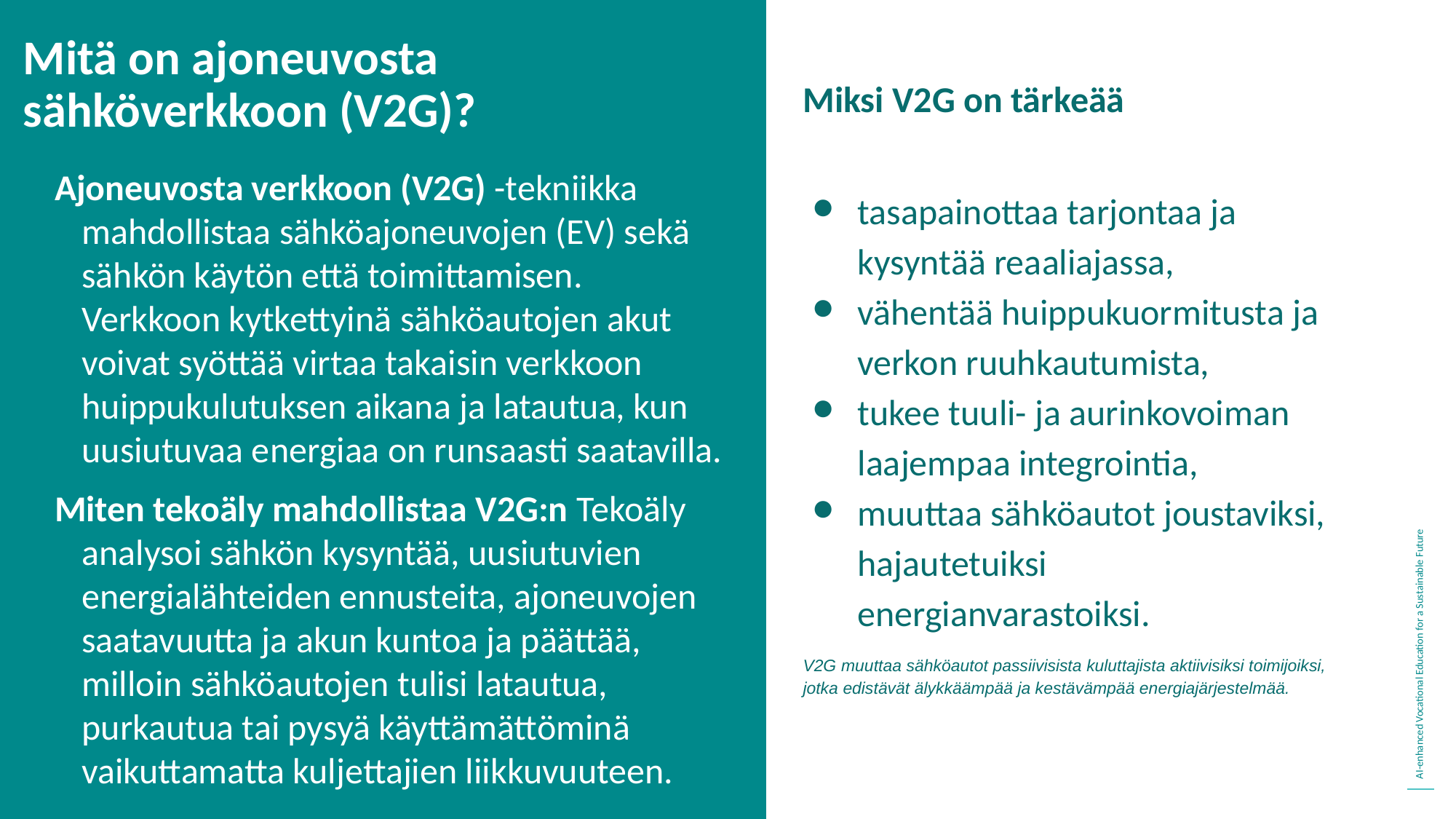

Mitä on ajoneuvosta sähköverkkoon (V2G)?
Miksi V2G on tärkeää

tasapainottaa tarjontaa ja kysyntää reaaliajassa,
vähentää huippukuormitusta ja verkon ruuhkautumista,
tukee tuuli- ja aurinkovoiman laajempaa integrointia,
muuttaa sähköautot joustaviksi, hajautetuiksi energianvarastoiksi.
V2G muuttaa sähköautot passiivisista kuluttajista aktiivisiksi toimijoiksi, jotka edistävät älykkäämpää ja kestävämpää energiajärjestelmää.

Ajoneuvosta verkkoon (V2G) -tekniikka mahdollistaa sähköajoneuvojen (EV) sekä sähkön käytön että toimittamisen. Verkkoon kytkettyinä sähköautojen akut voivat syöttää virtaa takaisin verkkoon huippukulutuksen aikana ja latautua, kun uusiutuvaa energiaa on runsaasti saatavilla.
Miten tekoäly mahdollistaa V2G:n Tekoäly analysoi sähkön kysyntää, uusiutuvien energialähteiden ennusteita, ajoneuvojen saatavuutta ja akun kuntoa ja päättää, milloin sähköautojen tulisi latautua, purkautua tai pysyä käyttämättöminä vaikuttamatta kuljettajien liikkuvuuteen.